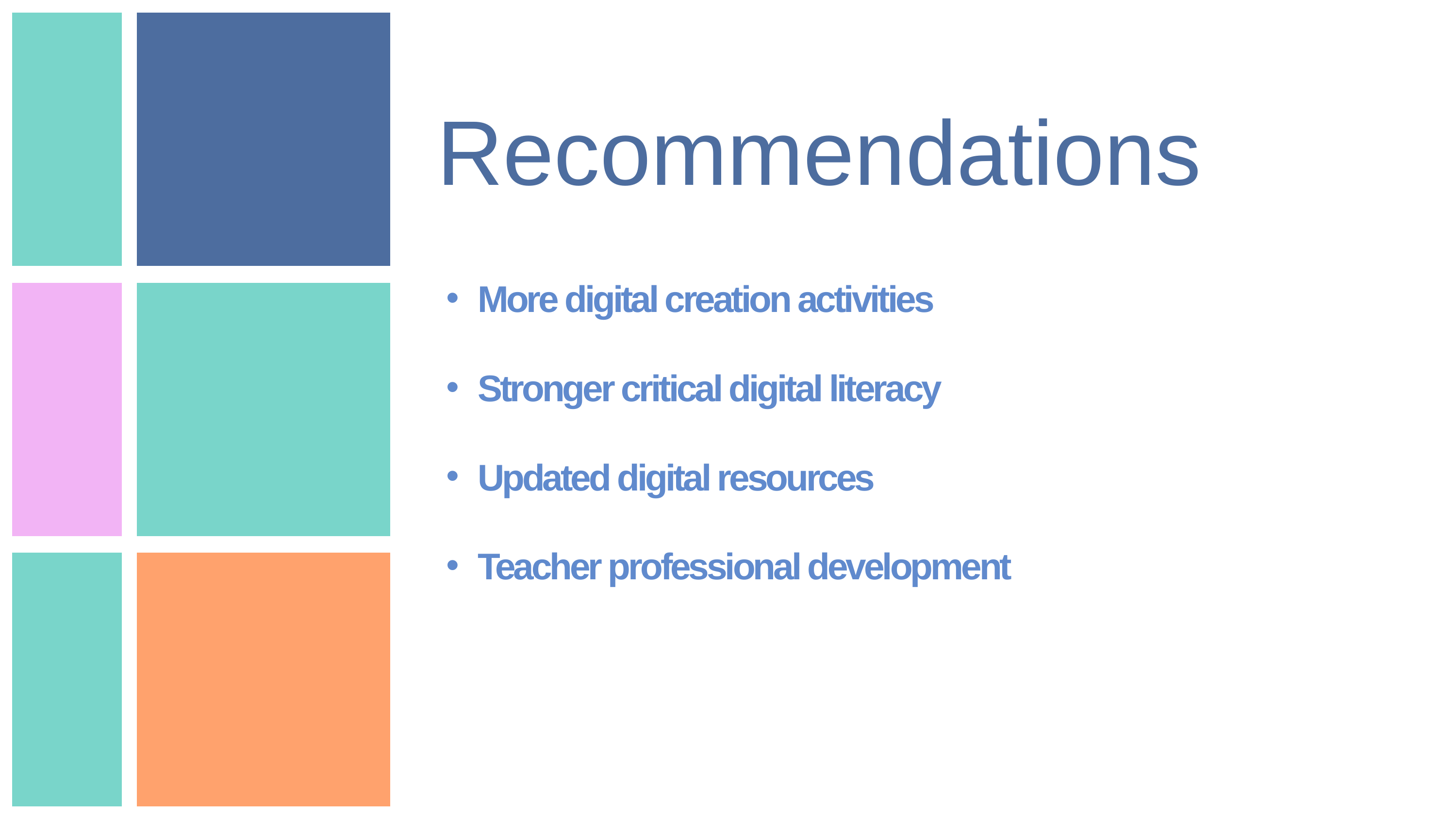

Recommendations
More digital creation activities
Stronger critical digital literacy
Updated digital resources
Teacher professional development